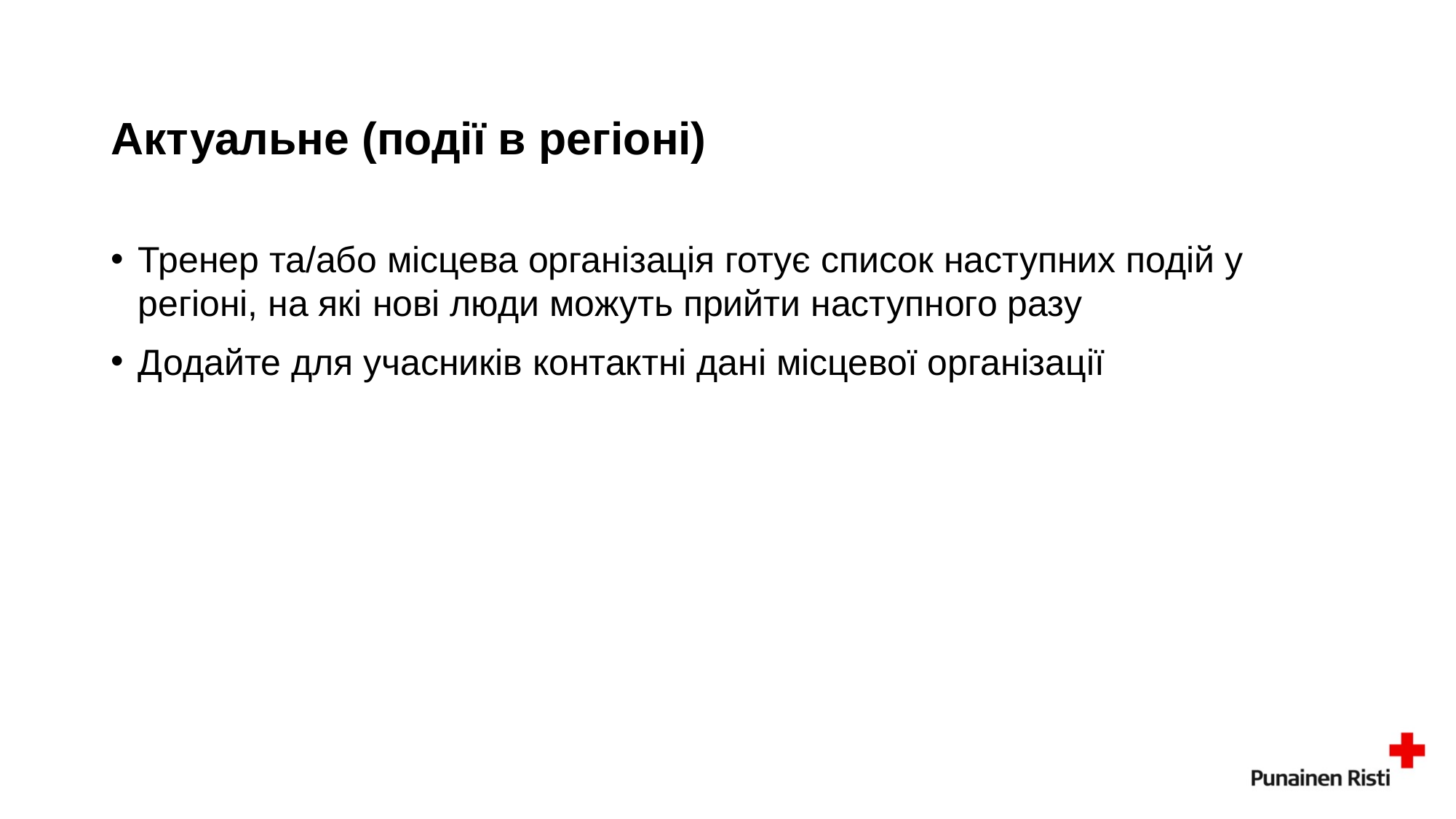

# Актуальне (події в регіоні)
Тренер та/або місцева організація готує список наступних подій у регіоні, на які нові люди можуть прийти наступного разу
Додайте для учасників контактні дані місцевої організації